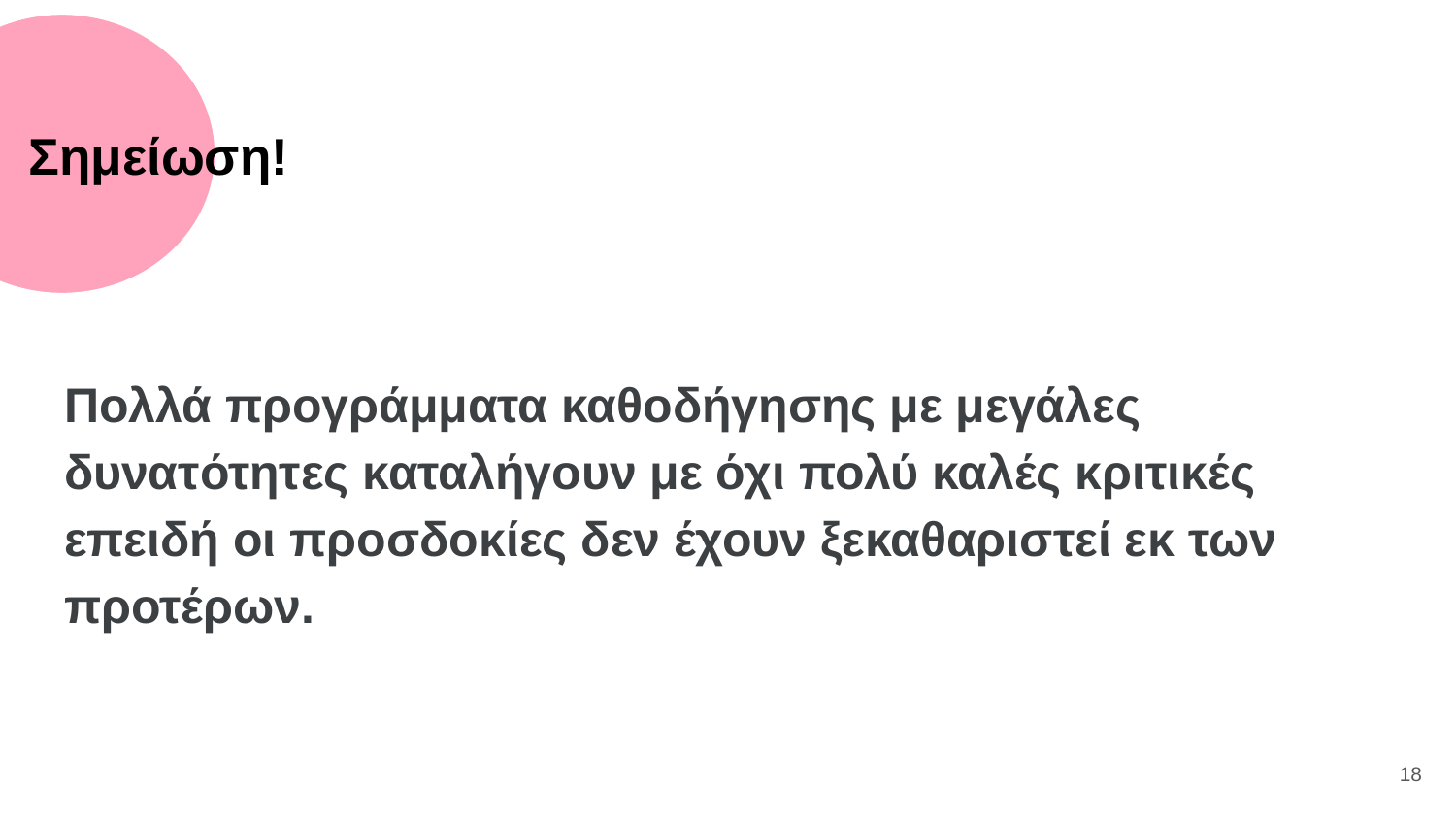

# Σημείωση!
Πολλά προγράμματα καθοδήγησης με μεγάλες δυνατότητες καταλήγουν με όχι πολύ καλές κριτικές επειδή οι προσδοκίες δεν έχουν ξεκαθαριστεί εκ των προτέρων.

18